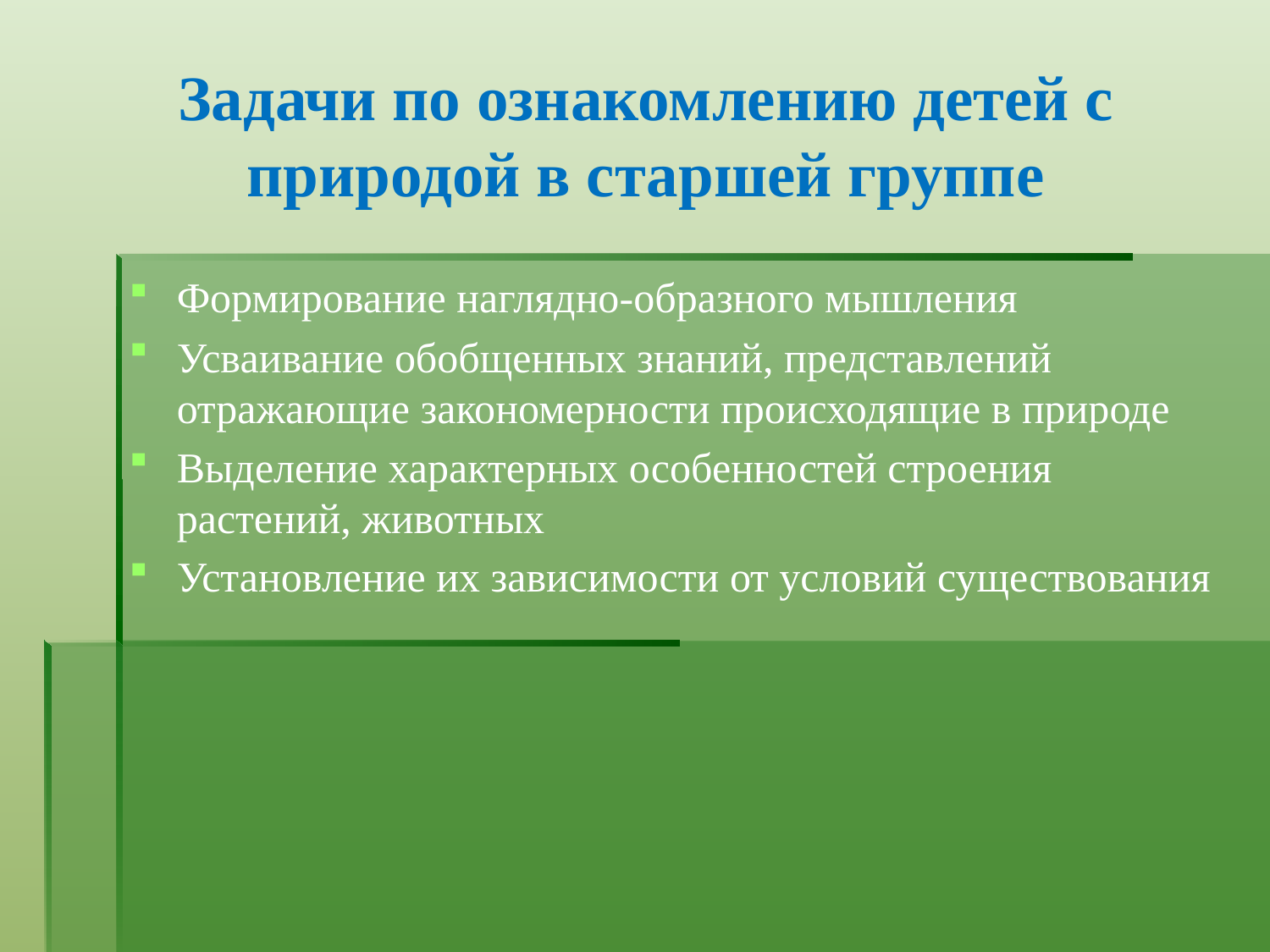

# Задачи по ознакомлению детей с природой в старшей группе
Формирование наглядно-образного мышления
Усваивание обобщенных знаний, представлений отражающие закономерности происходящие в природе
Выделение характерных особенностей строения растений, животных
Установление их зависимости от условий существования